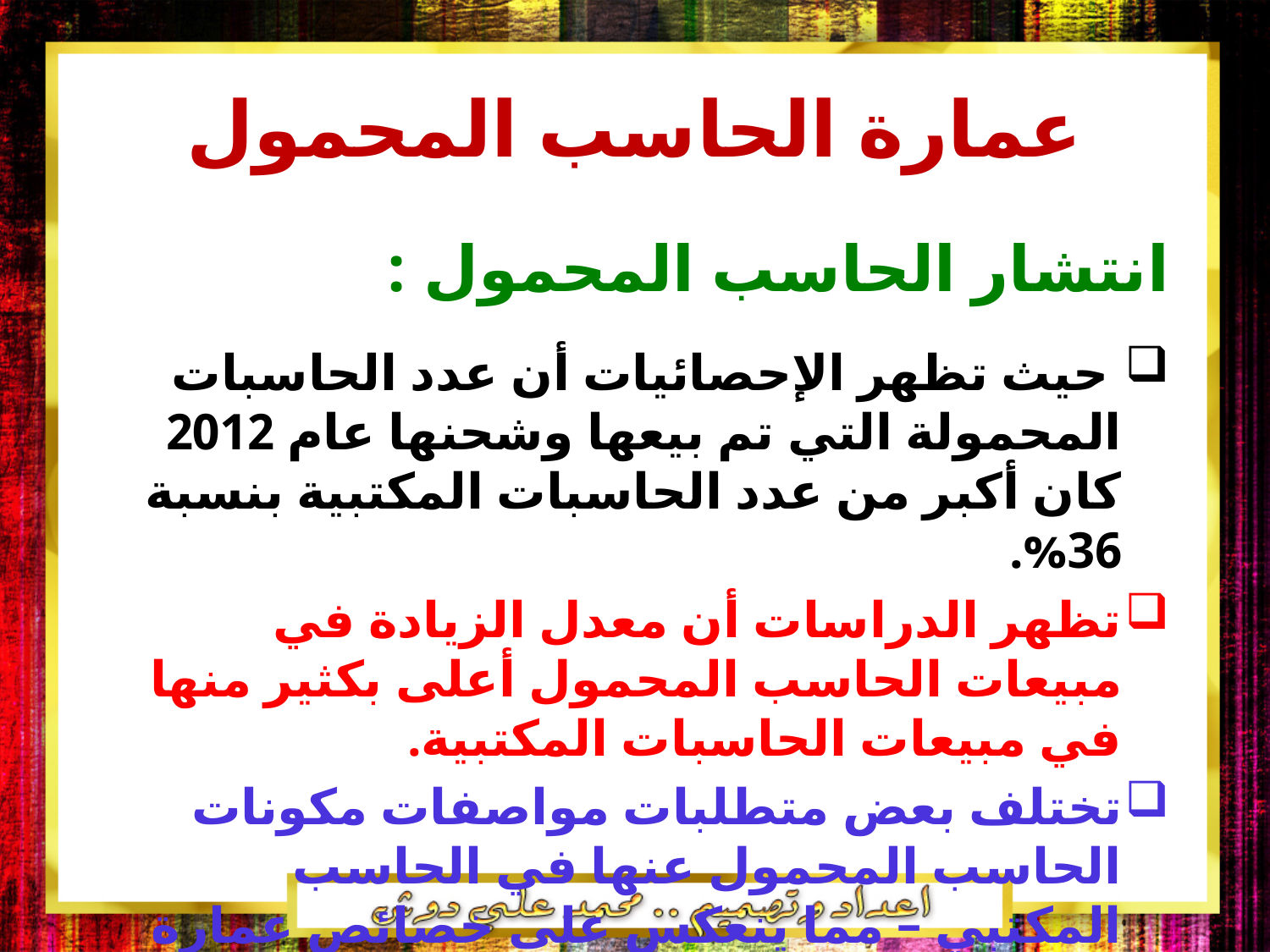

عمارة الحاسب المحمول
انتشار الحاسب المحمول :

 حيث تظهر الإحصائيات أن عدد الحاسبات المحمولة التي تم بيعها وشحنها عام 2012 كان أكبر من عدد الحاسبات المكتبية بنسبة 36%.
تظهر الدراسات أن معدل الزيادة في مبيعات الحاسب المحمول أعلى بكثير منها في مبيعات الحاسبات المكتبية.
تختلف بعض متطلبات مواصفات مكونات الحاسب المحمول عنها في الحاسب المكتبي – مما ينعكس على خصائص عمارة الحاسب المحمول.